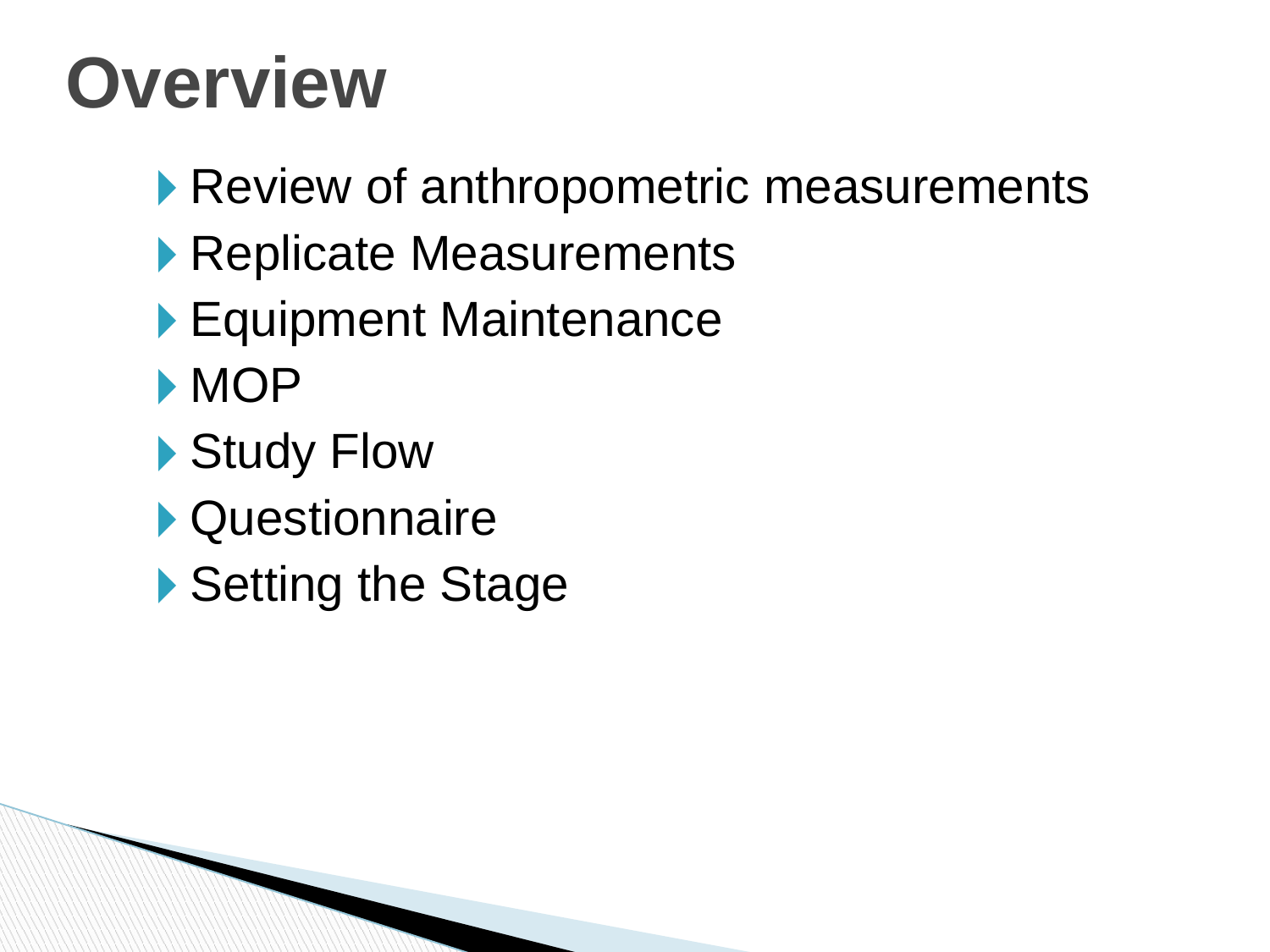

Overview
Review of anthropometric measurements
Replicate Measurements
Equipment Maintenance
MOP
Study Flow
Questionnaire
Setting the Stage